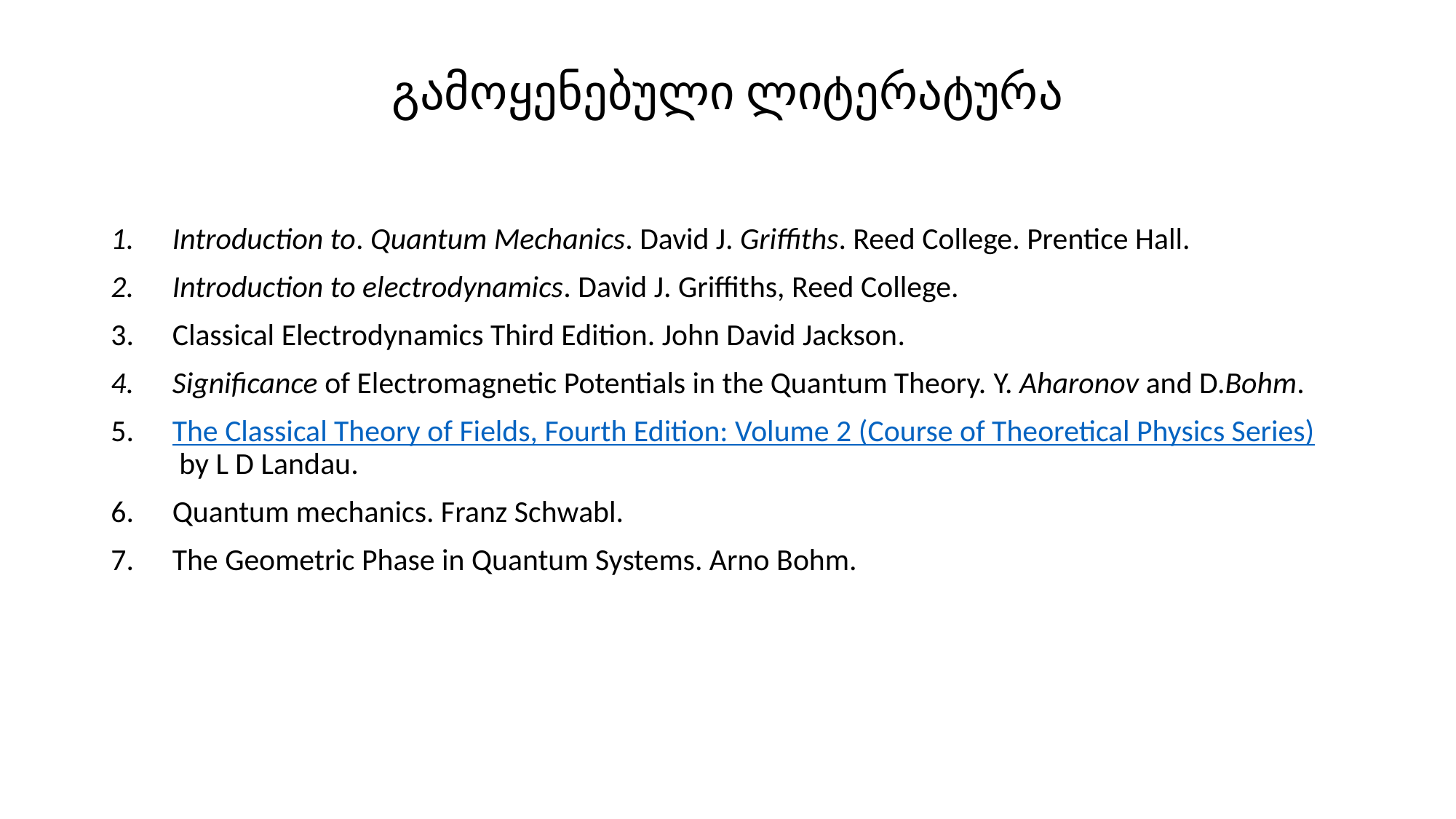

# გამოყენებული ლიტერატურა
Introduction to. Quantum Mechanics. David J. Griffiths. Reed College. Prentice Hall.
Introduction to electrodynamics. David J. Griffiths, Reed College.
Classical Electrodynamics Third Edition. John David Jackson.
Significance of Electromagnetic Potentials in the Quantum Theory. Y. Aharonov and D.Bohm.
The Classical Theory of Fields, Fourth Edition: Volume 2 (Course of Theoretical Physics Series) by L D Landau.
Quantum mechanics. Franz Schwabl.
The Geometric Phase in Quantum Systems. Arno Bohm.